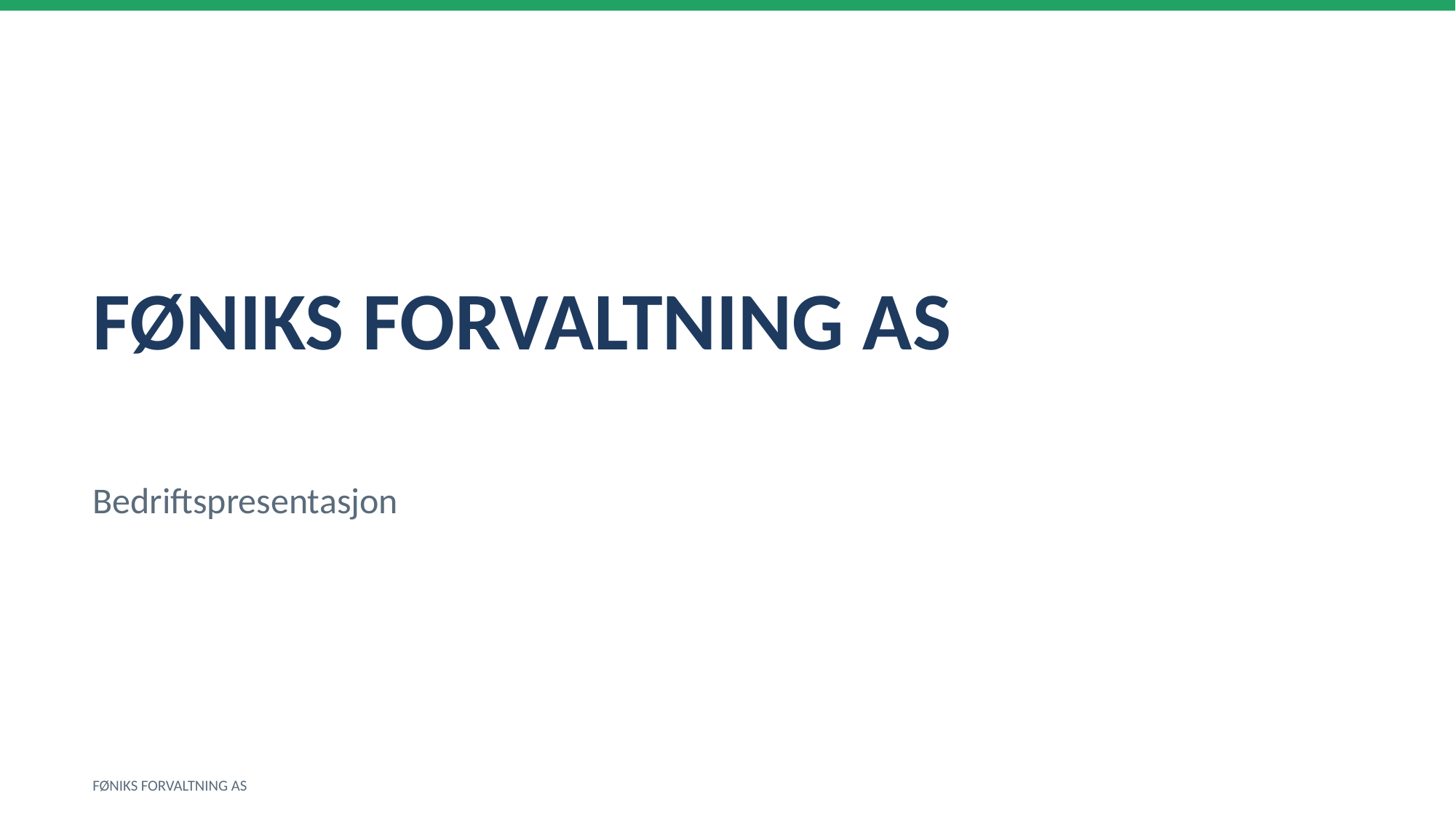

FØNIKS FORVALTNING AS
Bedriftspresentasjon
FØNIKS FORVALTNING AS